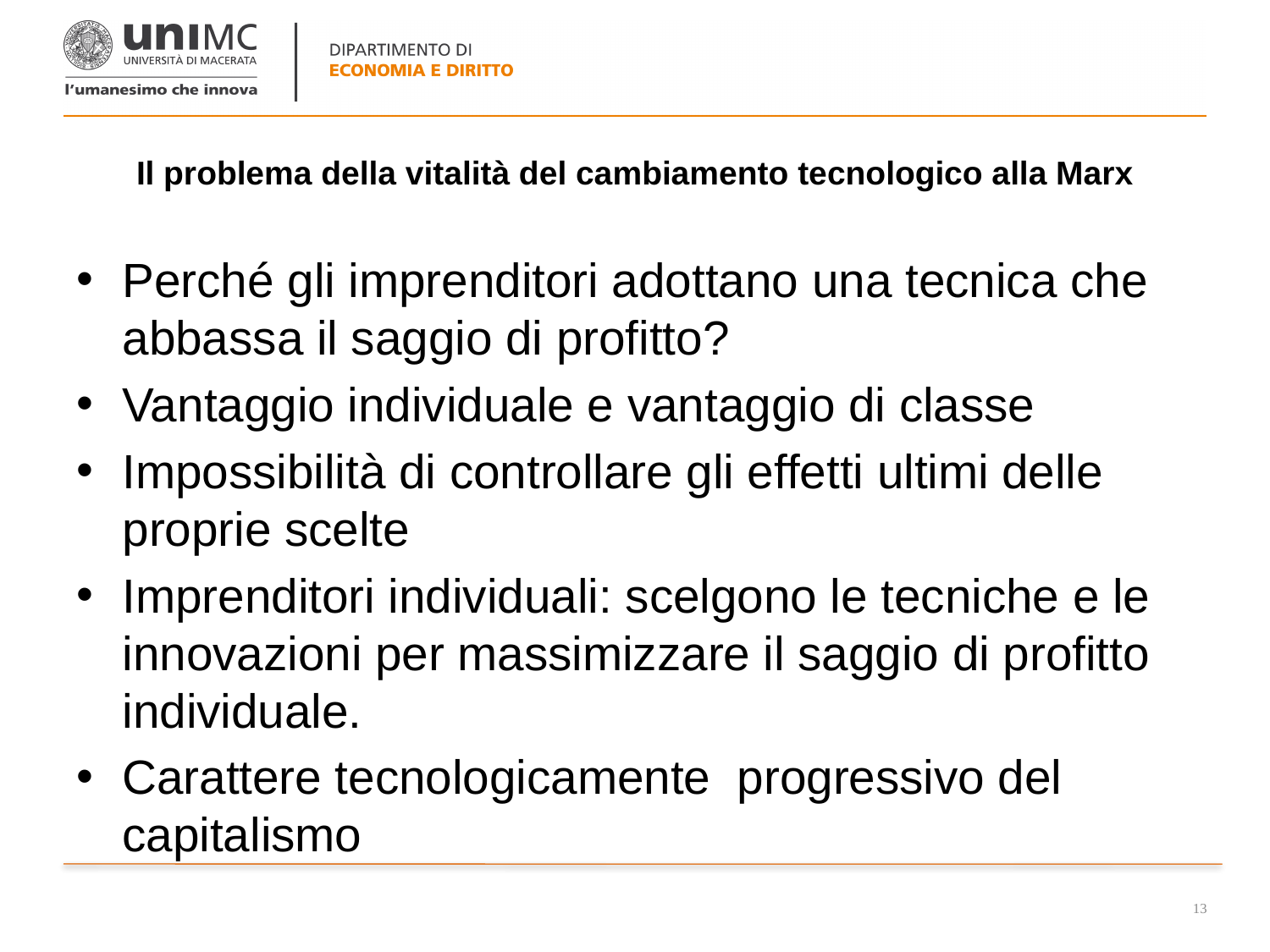

# Il problema della vitalità del cambiamento tecnologico alla Marx
Perché gli imprenditori adottano una tecnica che abbassa il saggio di profitto?
Vantaggio individuale e vantaggio di classe
Impossibilità di controllare gli effetti ultimi delle proprie scelte
Imprenditori individuali: scelgono le tecniche e le innovazioni per massimizzare il saggio di profitto individuale.
Carattere tecnologicamente  progressivo del capitalismo
13